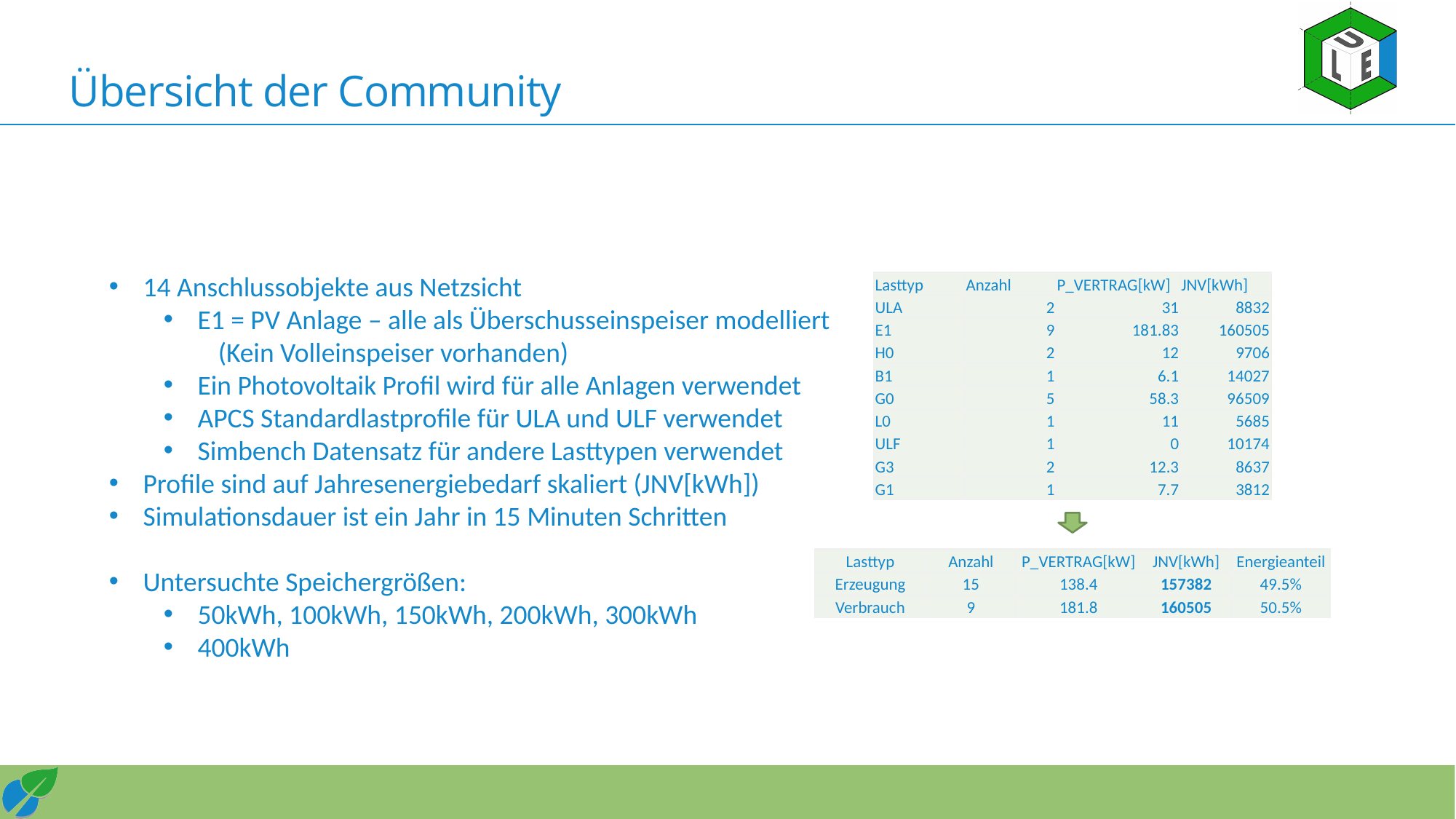

# Übersicht der Community
14 Anschlussobjekte aus Netzsicht
E1 = PV Anlage – alle als Überschusseinspeiser modelliert
(Kein Volleinspeiser vorhanden)
Ein Photovoltaik Profil wird für alle Anlagen verwendet
APCS Standardlastprofile für ULA und ULF verwendet
Simbench Datensatz für andere Lasttypen verwendet
Profile sind auf Jahresenergiebedarf skaliert (JNV[kWh])
Simulationsdauer ist ein Jahr in 15 Minuten Schritten

Untersuchte Speichergrößen:
50kWh, 100kWh, 150kWh, 200kWh, 300kWh
400kWh
| Lasttyp | Anzahl | P\_VERTRAG[kW] | JNV[kWh] |
| --- | --- | --- | --- |
| ULA | 2 | 31 | 8832 |
| E1 | 9 | 181.83 | 160505 |
| H0 | 2 | 12 | 9706 |
| B1 | 1 | 6.1 | 14027 |
| G0 | 5 | 58.3 | 96509 |
| L0 | 1 | 11 | 5685 |
| ULF | 1 | 0 | 10174 |
| G3 | 2 | 12.3 | 8637 |
| G1 | 1 | 7.7 | 3812 |

| Lasttyp | Anzahl | P\_VERTRAG[kW] | JNV[kWh] | Energieanteil |
| --- | --- | --- | --- | --- |
| Erzeugung | 15 | 138.4 | 157382 | 49.5% |
| Verbrauch | 9 | 181.8 | 160505 | 50.5% |